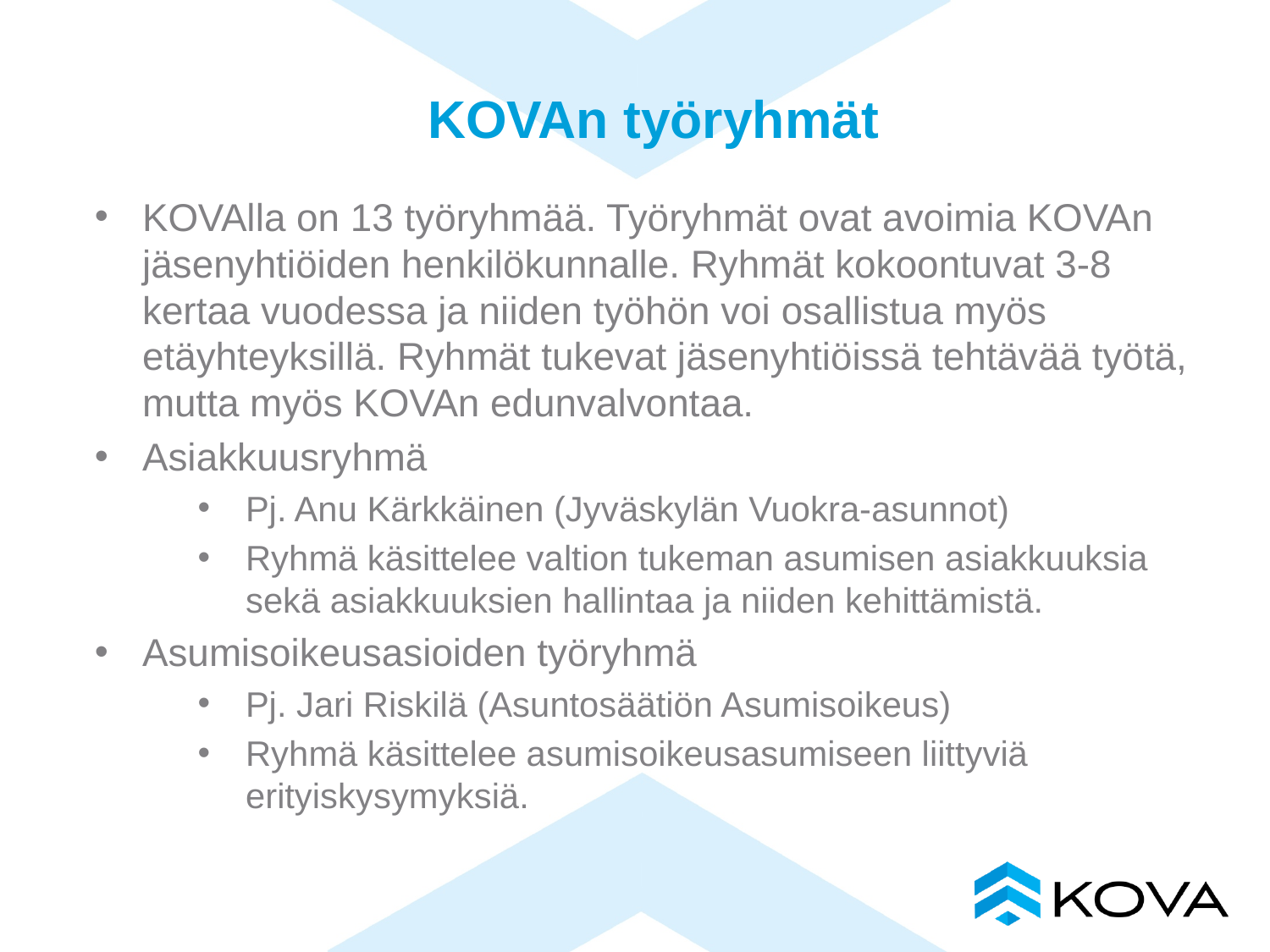

# KOVAn työryhmät
KOVAlla on 13 työryhmää. Työryhmät ovat avoimia KOVAn jäsenyhtiöiden henkilökunnalle. Ryhmät kokoontuvat 3-8 kertaa vuodessa ja niiden työhön voi osallistua myös etäyhteyksillä. Ryhmät tukevat jäsenyhtiöissä tehtävää työtä, mutta myös KOVAn edunvalvontaa.
Asiakkuusryhmä
Pj. Anu Kärkkäinen (Jyväskylän Vuokra-asunnot)
Ryhmä käsittelee valtion tukeman asumisen asiakkuuksia sekä asiakkuuksien hallintaa ja niiden kehittämistä.
Asumisoikeusasioiden työryhmä
Pj. Jari Riskilä (Asuntosäätiön Asumisoikeus)
Ryhmä käsittelee asumisoikeusasumiseen liittyviä erityiskysymyksiä.